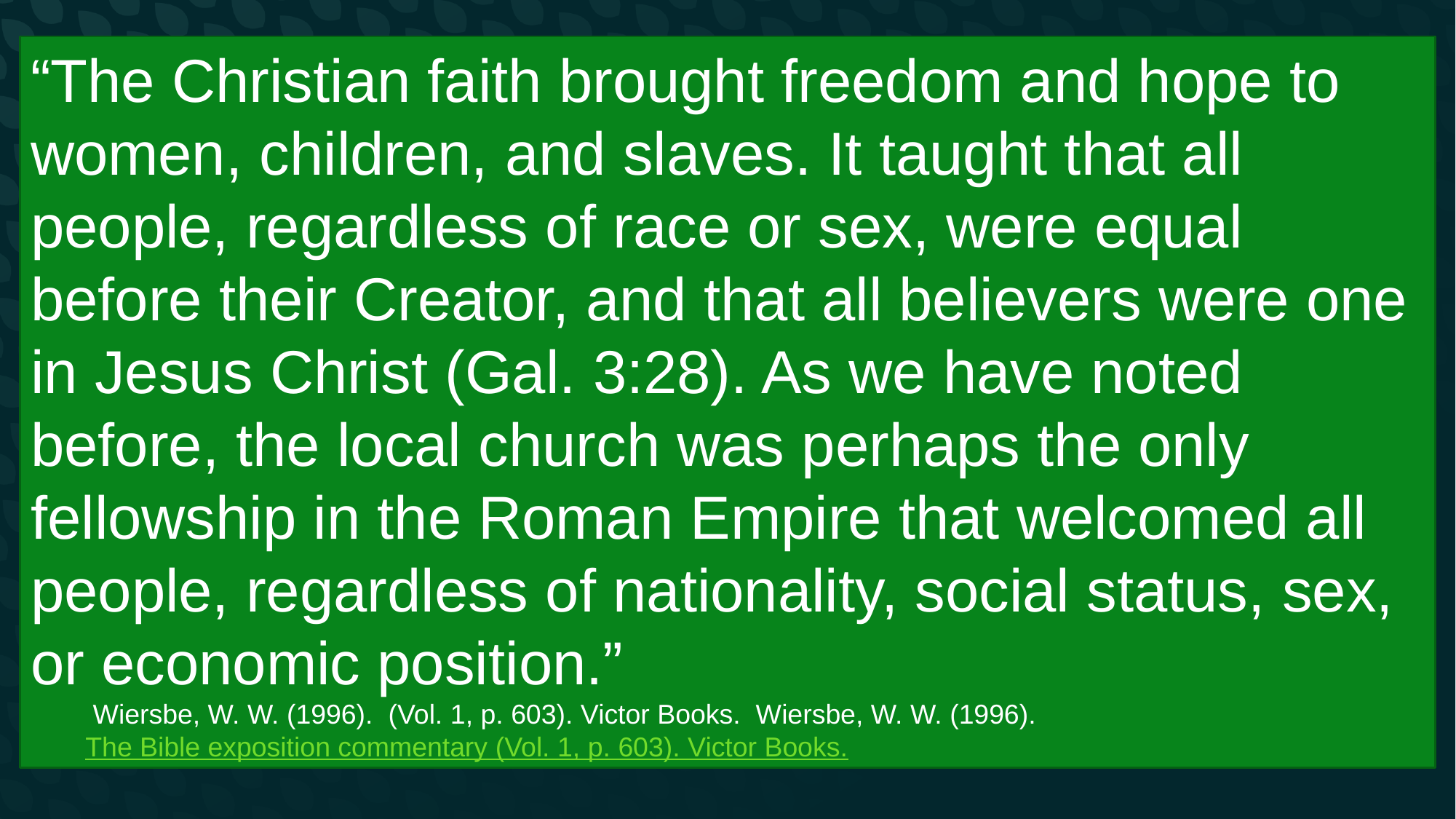

“The Christian faith brought freedom and hope to women, children, and slaves. It taught that all people, regardless of race or sex, were equal before their Creator, and that all believers were one in Jesus Christ (Gal. 3:28). As we have noted before, the local church was perhaps the only fellowship in the Roman Empire that welcomed all people, regardless of nationality, social status, sex, or economic position.”
 Wiersbe, W. W. (1996).  (Vol. 1, p. 603). Victor Books.  Wiersbe, W. W. (1996). The Bible exposition commentary (Vol. 1, p. 603). Victor Books.
# Galatians 3
Gal 3:28 There is neither Jew nor Greek, there is neither slave nor free man, there is neither male nor female; for you are all one in Christ Jesus.
New found freedom for women, and new roles “Prophesying” = preaching